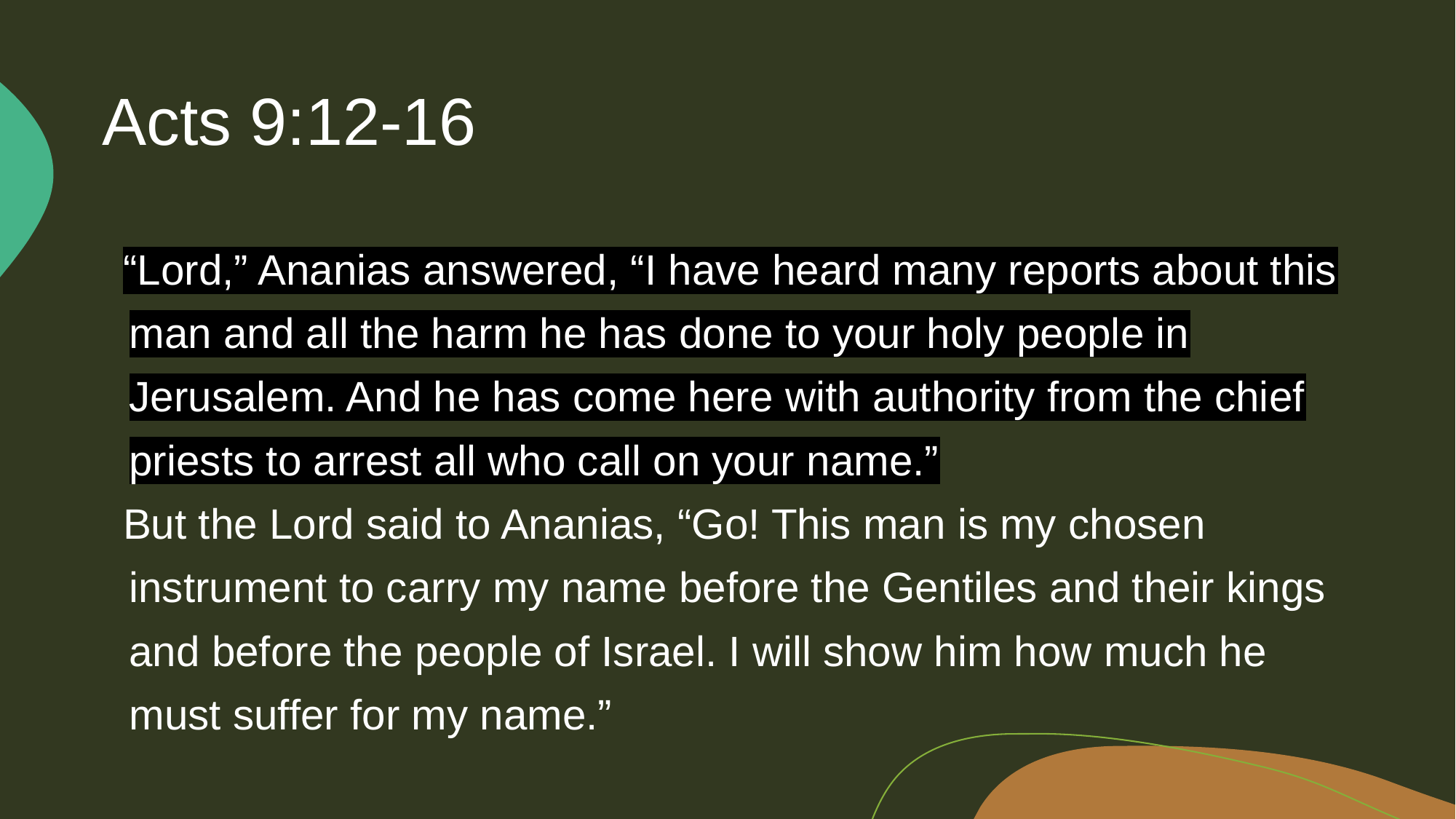

# Acts 9:12-16
“Lord,” Ananias answered, “I have heard many reports about this man and all the harm he has done to your holy people in Jerusalem. And he has come here with authority from the chief priests to arrest all who call on your name.”
But the Lord said to Ananias, “Go! This man is my chosen instrument to carry my name before the Gentiles and their kings and before the people of Israel. I will show him how much he must suffer for my name.”